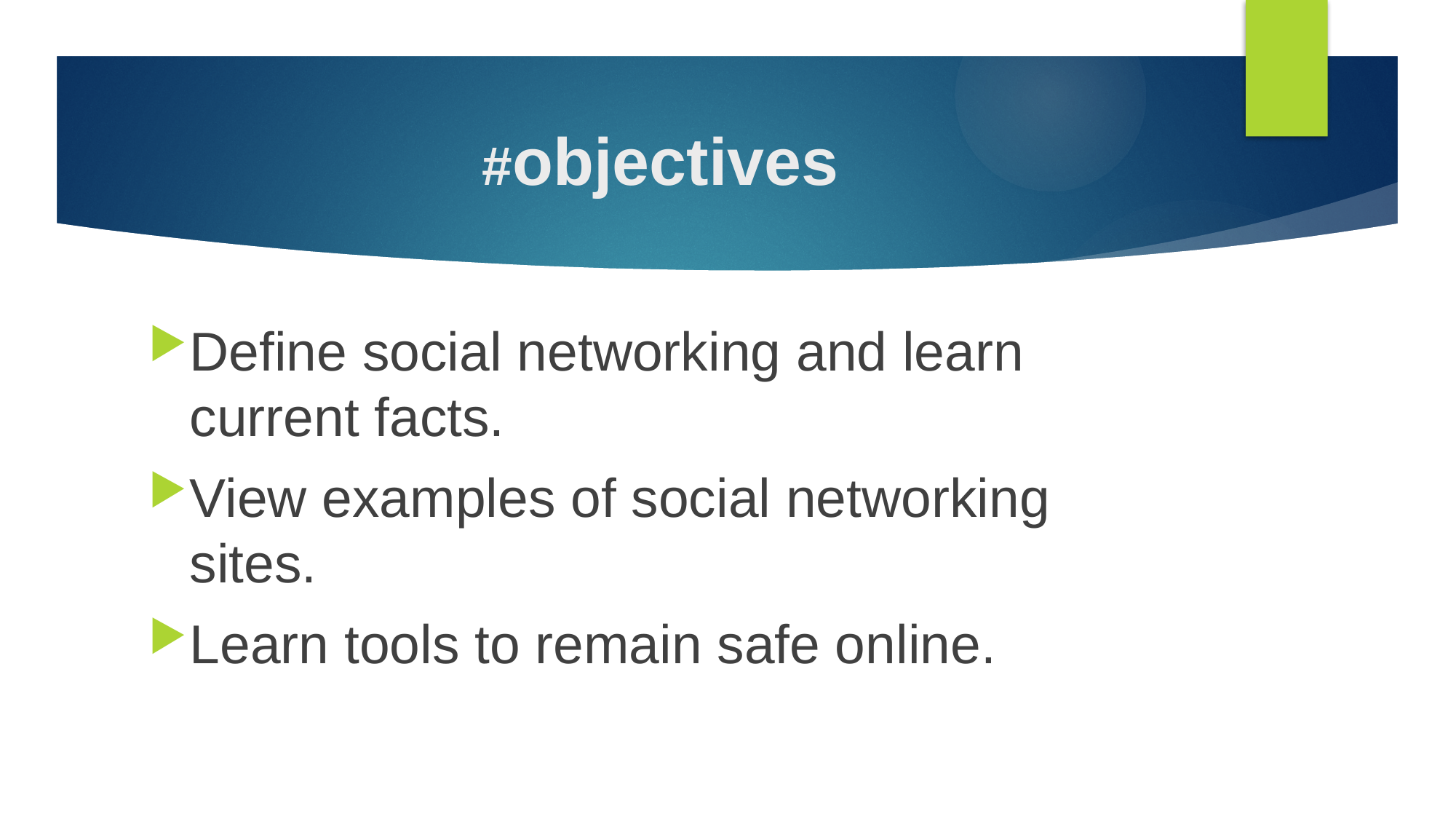

# #objectives
Define social networking and learn current facts.
View examples of social networking sites.
Learn tools to remain safe online.